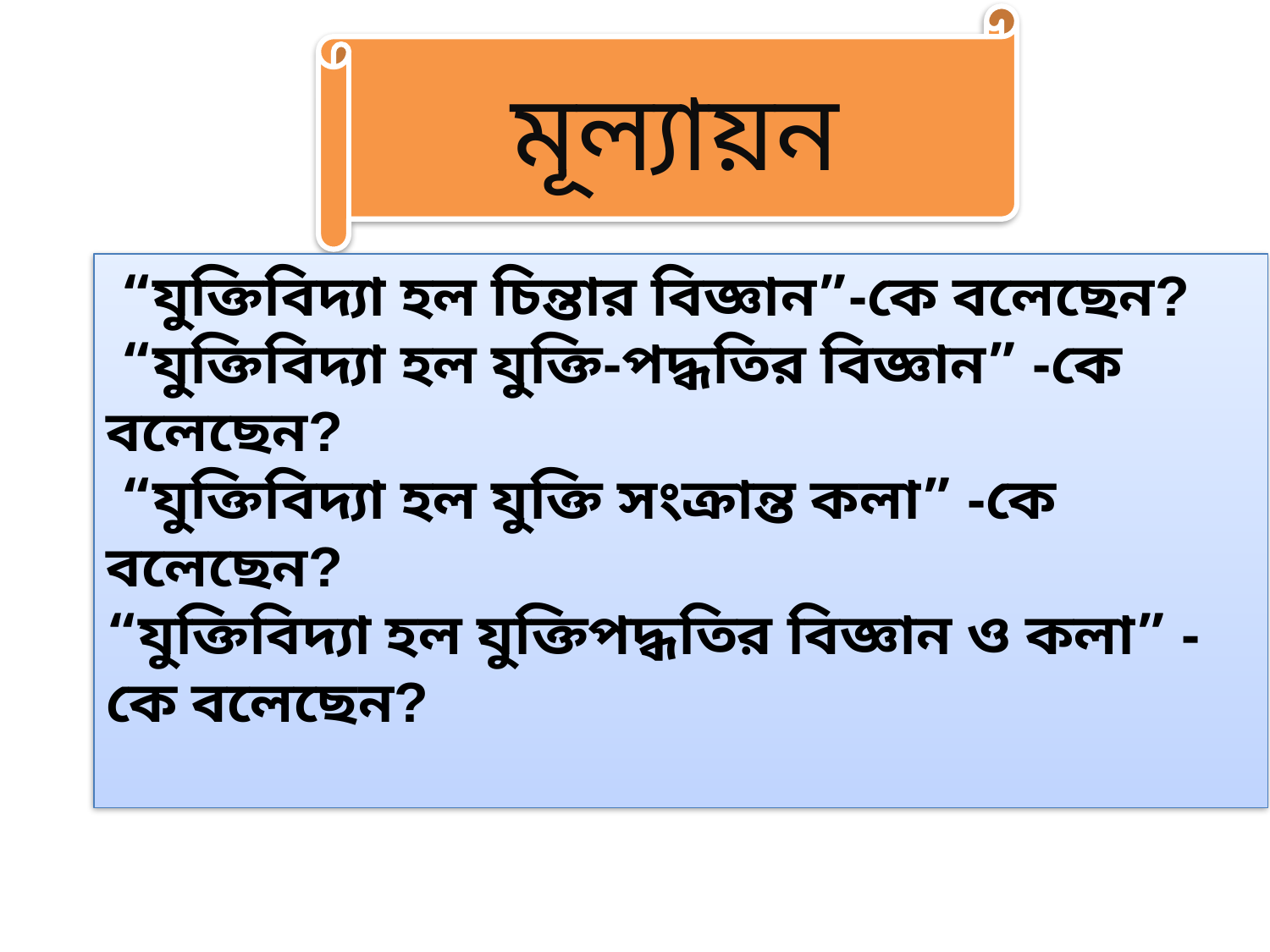

মূল্যায়ন
 “যুক্তিবিদ্যা হল চিন্তার বিজ্ঞান”-কে বলেছেন?
 “যুক্তিবিদ্যা হল যুক্তি-পদ্ধতির বিজ্ঞান” -কে বলেছেন?
 “যুক্তিবিদ্যা হল যুক্তি সংক্রান্ত কলা” -কে বলেছেন?
“যুক্তিবিদ্যা হল যুক্তিপদ্ধতির বিজ্ঞান ও কলা” -কে বলেছেন?